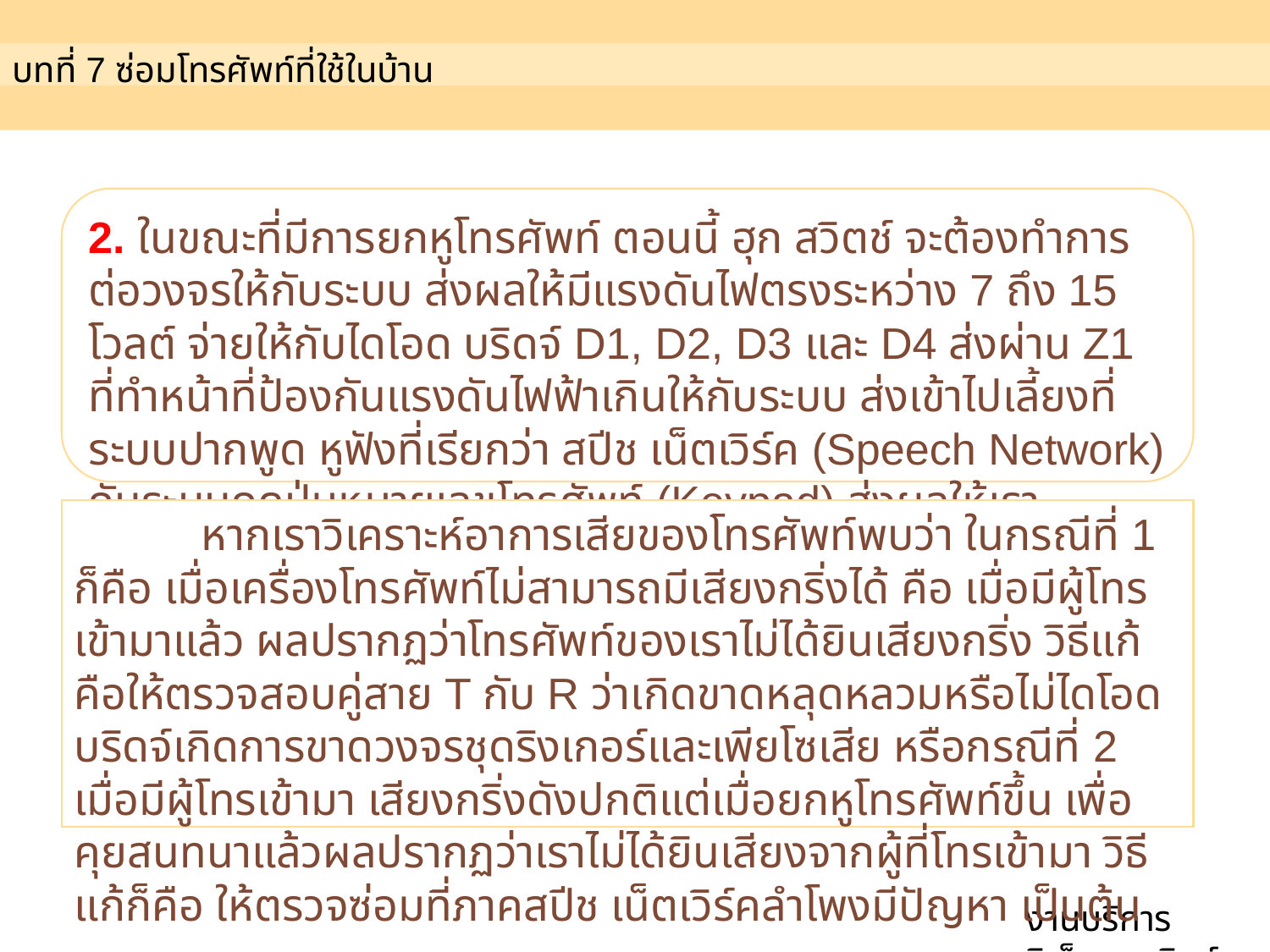

บทที่ 7 ซ่อมโทรศัพท์ที่ใช้ในบ้าน
2. ในขณะที่มีการยกหูโทรศัพท์ ตอนนี้ ฮุก สวิตช์ จะต้องทำการต่อวงจรให้กับระบบ ส่งผลให้มีแรงดันไฟตรงระหว่าง 7 ถึง 15 โวลต์ จ่ายให้กับไดโอด บริดจ์ D1, D2, D3 และ D4 ส่งผ่าน Z1 ที่ทำหน้าที่ป้องกันแรงดันไฟฟ้าเกินให้กับระบบ ส่งเข้าไปเลี้ยงที่ระบบปากพูด หูฟังที่เรียกว่า สปีช เน็ตเวิร์ค (Speech Network) กับระบบกดปุ่มหมายเลขโทรศัพท์ (Keypad) ส่งผลให้เราสามารถที่จะสนทนาโต้ตอบกับผู้ที่โทรเข้ามาได้
	หากเราวิเคราะห์อาการเสียของโทรศัพท์พบว่า ในกรณีที่ 1 ก็คือ เมื่อเครื่องโทรศัพท์ไม่สามารถมีเสียงกริ่งได้ คือ เมื่อมีผู้โทรเข้ามาแล้ว ผลปรากฏว่าโทรศัพท์ของเราไม่ได้ยินเสียงกริ่ง วิธีแก้คือให้ตรวจสอบคู่สาย T กับ R ว่าเกิดขาดหลุดหลวมหรือไม่ไดโอด บริดจ์เกิดการขาดวงจรชุดริงเกอร์และเพียโซเสีย หรือกรณีที่ 2 เมื่อมีผู้โทรเข้ามา เสียงกริ่งดังปกติแต่เมื่อยกหูโทรศัพท์ขึ้น เพื่อคุยสนทนาแล้วผลปรากฏว่าเราไม่ได้ยินเสียงจากผู้ที่โทรเข้ามา วิธีแก้ก็คือ ให้ตรวจซ่อมที่ภาคสปีช เน็ตเวิร์คลำโพงมีปัญหา เป็นต้น